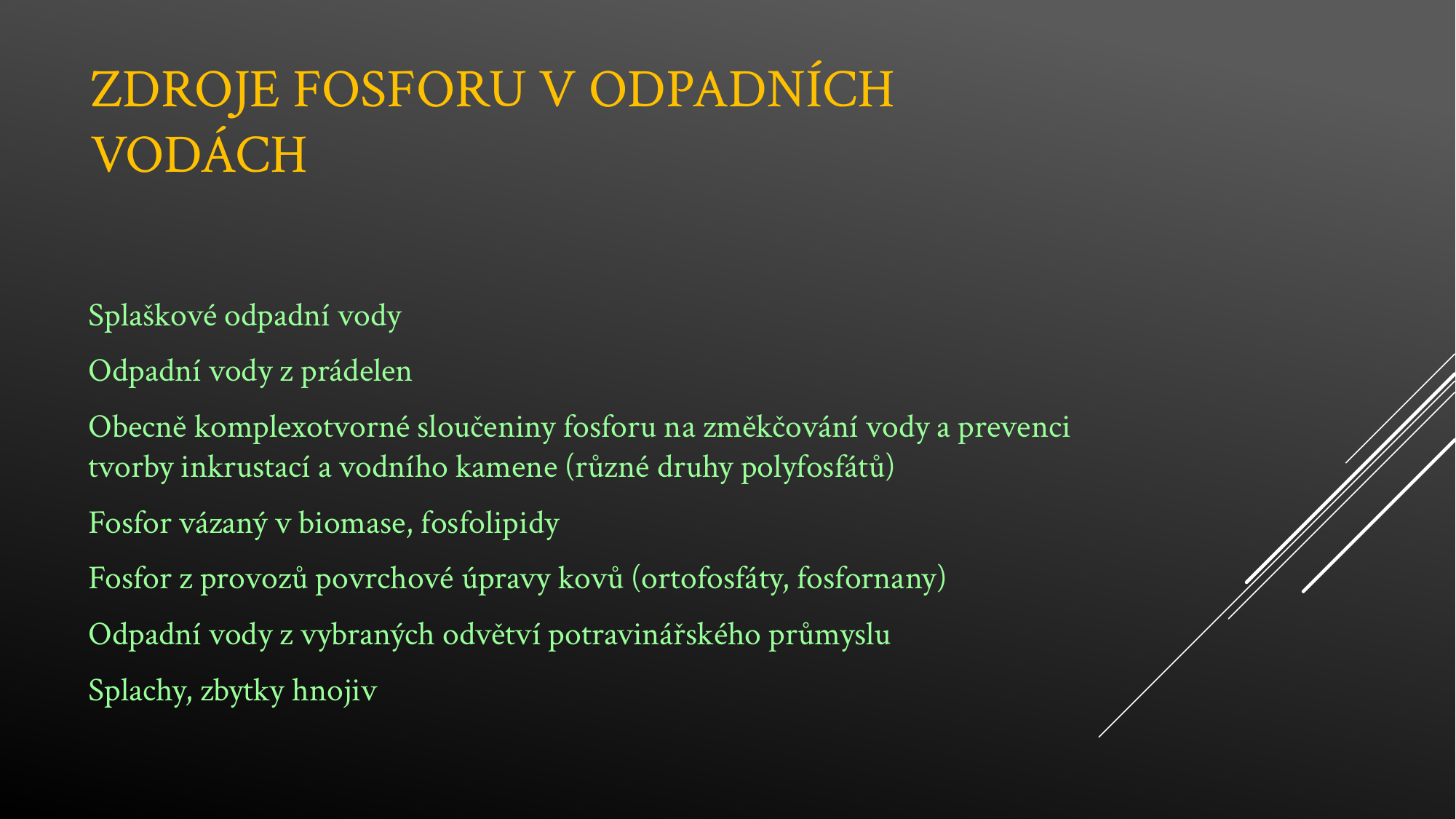

# Zdroje fosforu v odpadních vodách
Splaškové odpadní vody
Odpadní vody z prádelen
Obecně komplexotvorné sloučeniny fosforu na změkčování vody a prevenci tvorby inkrustací a vodního kamene (různé druhy polyfosfátů)
Fosfor vázaný v biomase, fosfolipidy
Fosfor z provozů povrchové úpravy kovů (ortofosfáty, fosfornany)
Odpadní vody z vybraných odvětví potravinářského průmyslu
Splachy, zbytky hnojiv